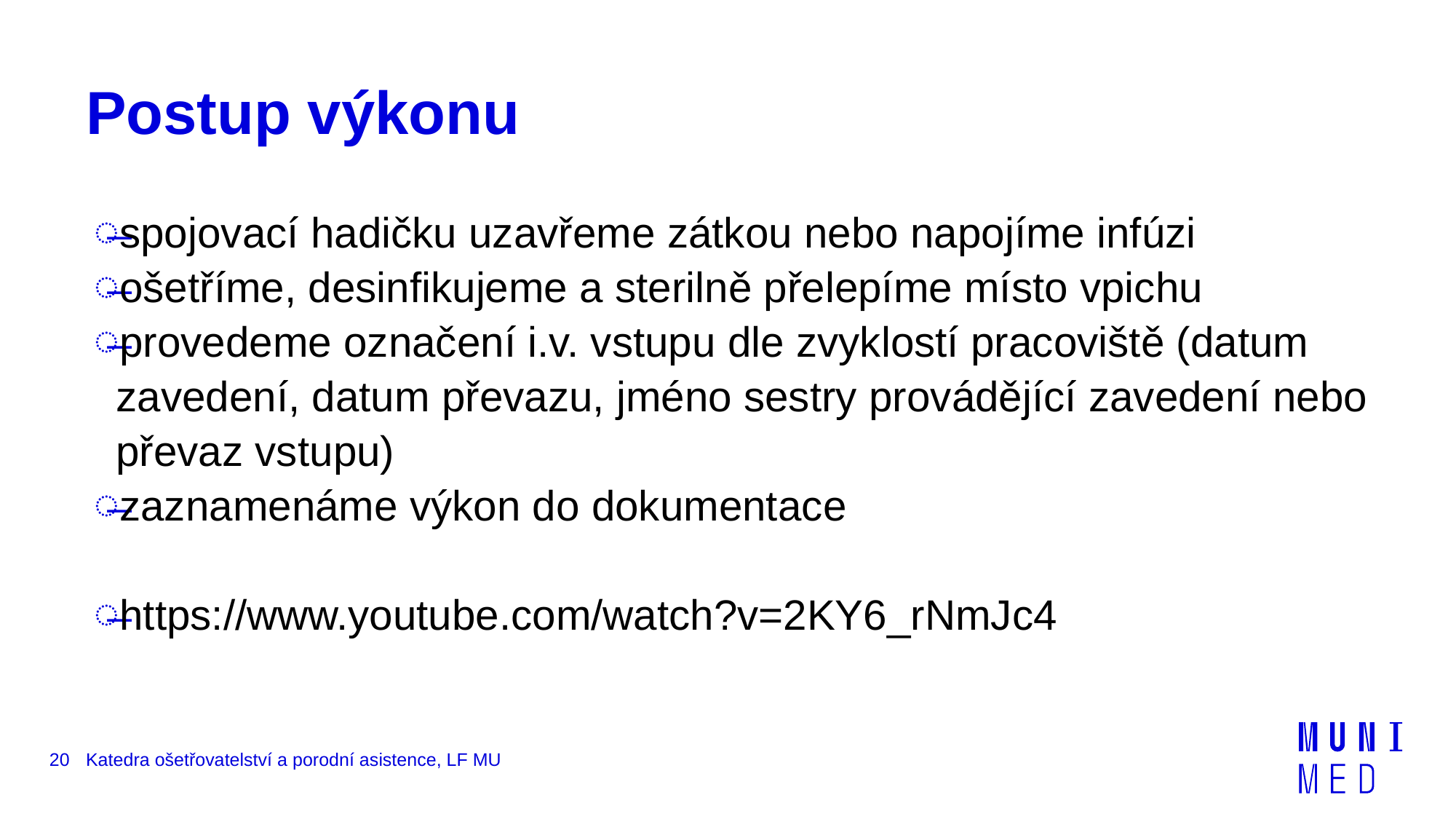

# Postup výkonu
spojovací hadičku uzavřeme zátkou nebo napojíme infúzi
ošetříme, desinfikujeme a sterilně přelepíme místo vpichu
provedeme označení i.v. vstupu dle zvyklostí pracoviště (datum zavedení, datum převazu, jméno sestry provádějící zavedení nebo převaz vstupu)
zaznamenáme výkon do dokumentace

https://www.youtube.com/watch?v=2KY6_rNmJc4

20
Katedra ošetřovatelství a porodní asistence, LF MU